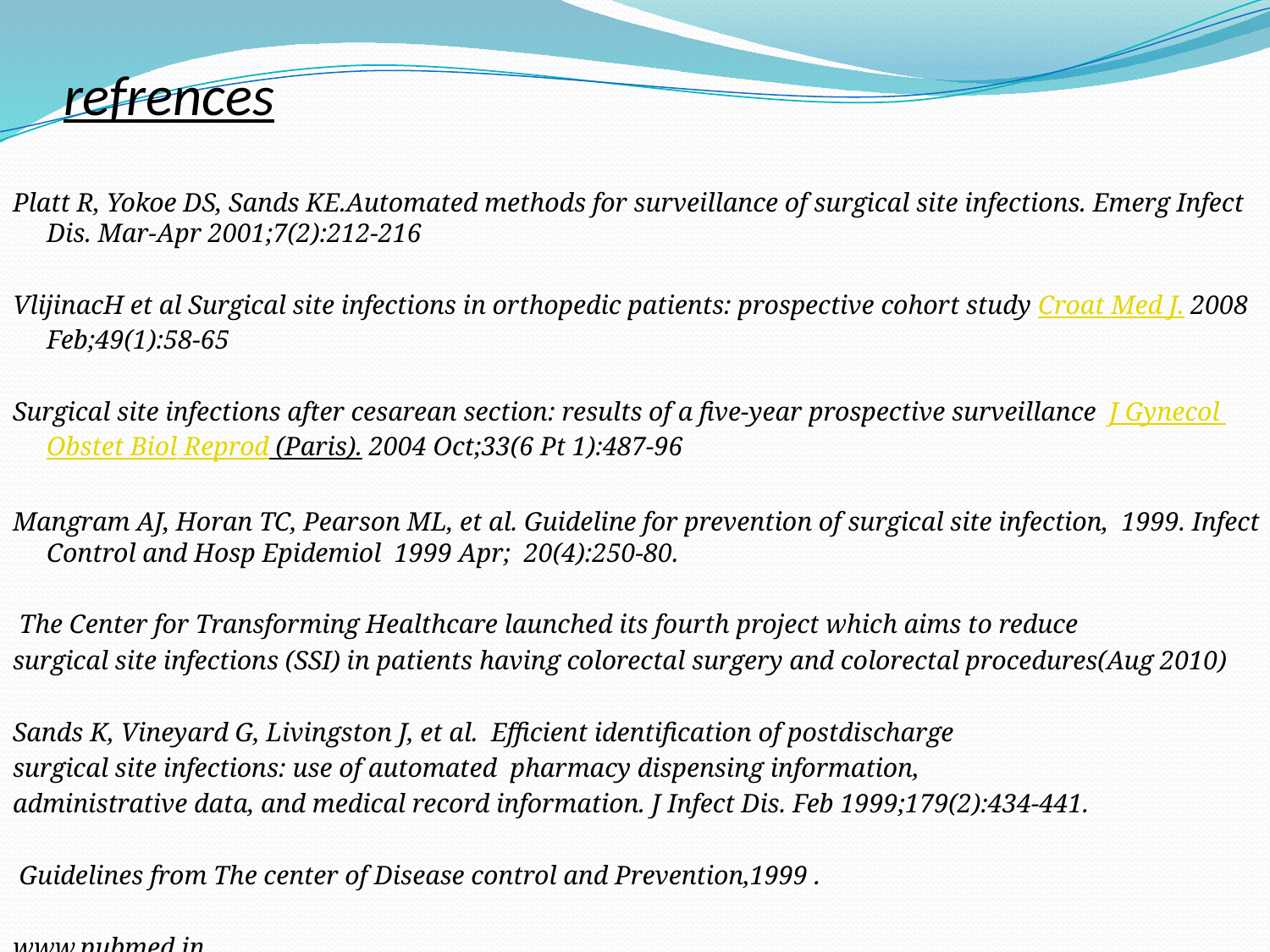

# refrences
Platt R, Yokoe DS, Sands KE.Automated methods for surveillance of surgical site infections. Emerg Infect Dis. Mar-Apr 2001;7(2):212-216

VlijinacH et al Surgical site infections in orthopedic patients: prospective cohort study Croat Med J. 2008 Feb;49(1):58-65

Surgical site infections after cesarean section: results of a five-year prospective surveillance  J Gynecol Obstet Biol Reprod (Paris). 2004 Oct;33(6 Pt 1):487-96

Mangram AJ, Horan TC, Pearson ML, et al. Guideline for prevention of surgical site infection,  1999. Infect Control and Hosp Epidemiol  1999 Apr;  20(4):250-80.

 The Center for Transforming Healthcare launched its fourth project which aims to reduce
surgical site infections (SSI) in patients having colorectal surgery and colorectal procedures(Aug 2010)

Sands K, Vineyard G, Livingston J, et al.  Efficient identification of postdischarge
surgical site infections: use of automated  pharmacy dispensing information,
administrative data, and medical record information. J Infect Dis. Feb 1999;179(2):434-441.

 Guidelines from The center of Disease control and Prevention,1999 .

www.pubmed.in.